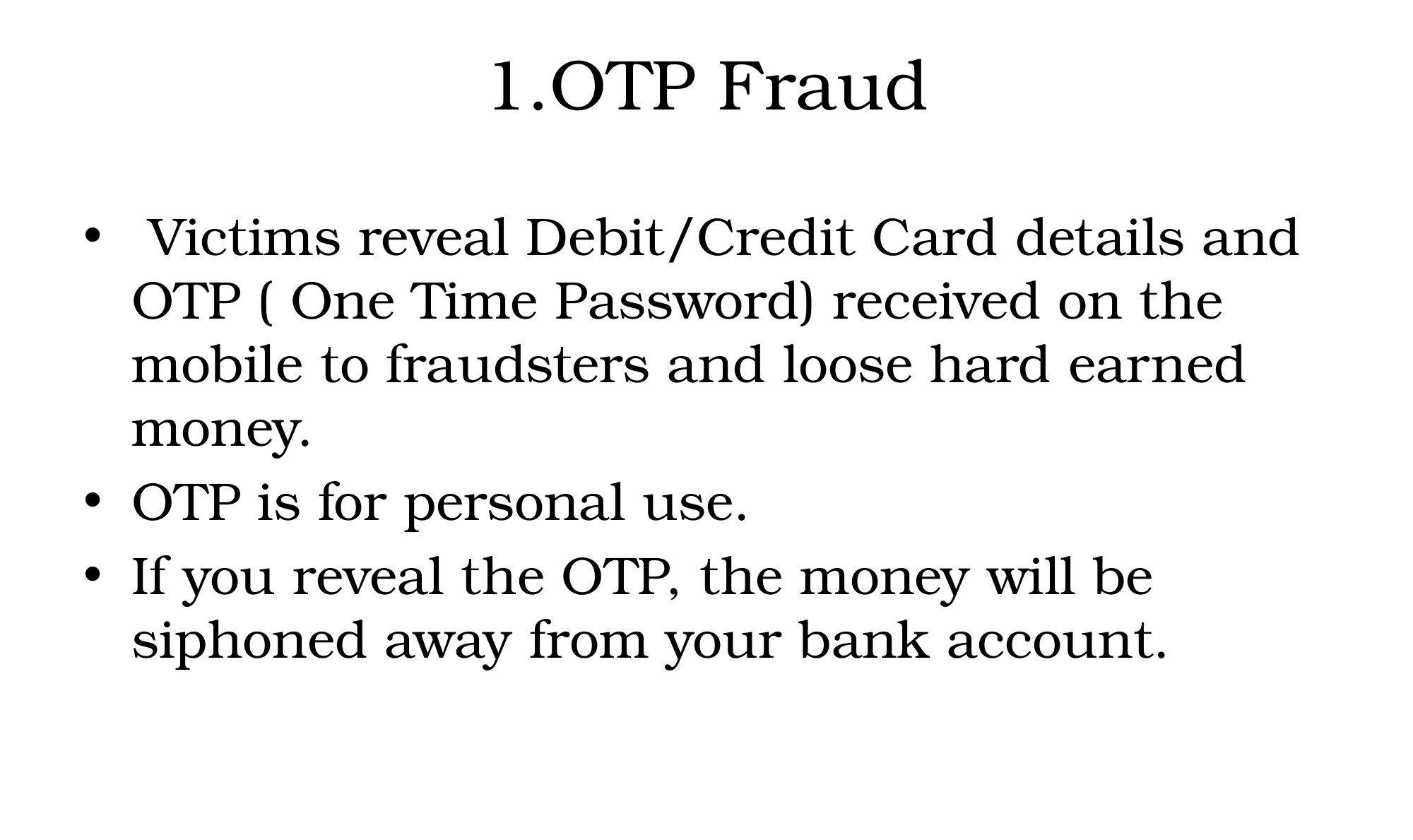

# 1.OTP Fraud
 Victims reveal Debit/Credit Card details and OTP ( One Time Password) received on the mobile to fraudsters and loose hard earned money.
OTP is for personal use.
If you reveal the OTP, the money will be siphoned away from your bank account.